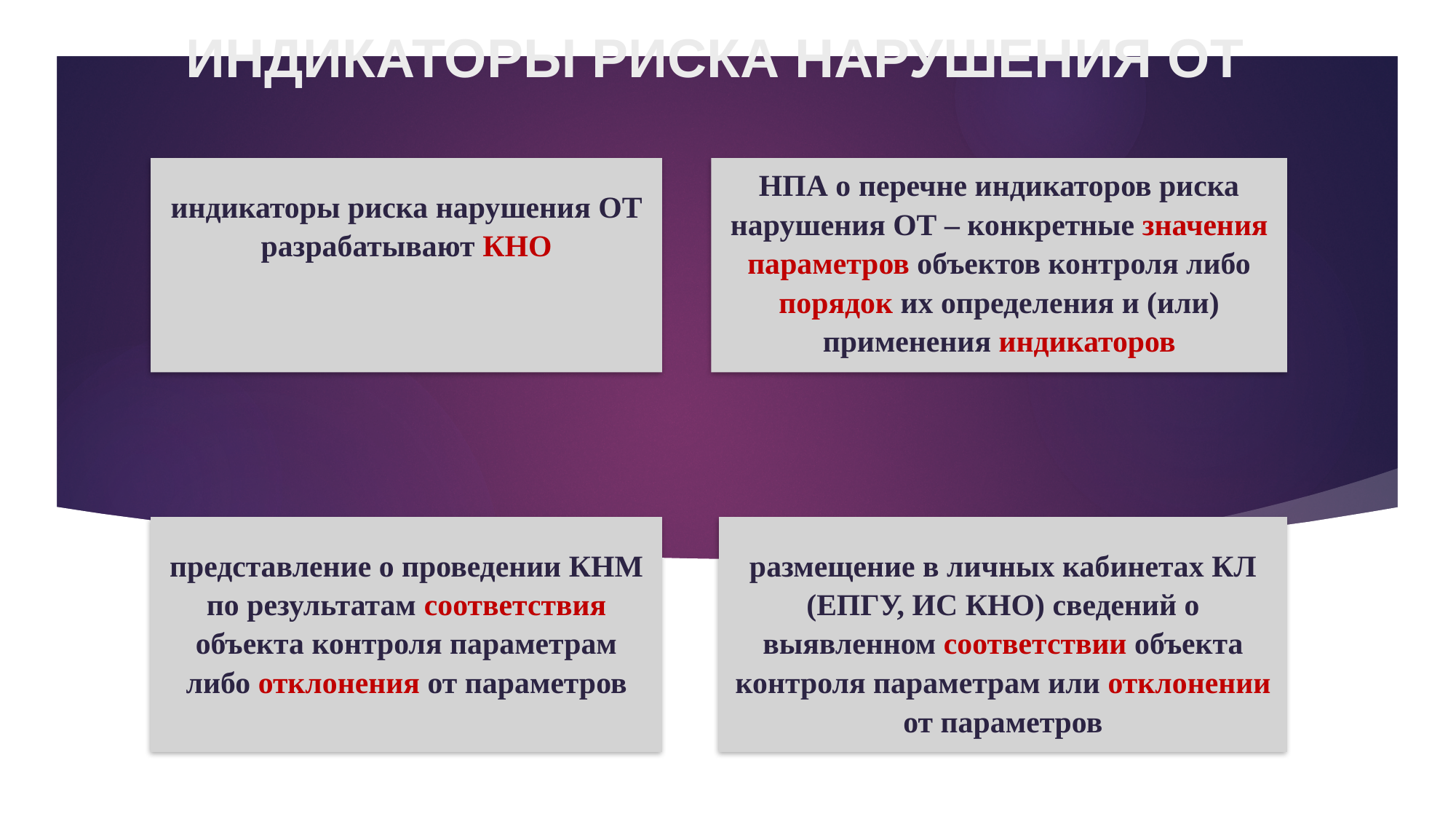

# ИНДИКАТОРЫ РИСКА НАРУШЕНИЯ ОТ

индикаторы риска нарушения ОТ разрабатывают КНО
НПА о перечне индикаторов риска нарушения ОТ – конкретные значения параметров объектов контроля либо порядок их определения и (или) применения индикаторов

представление о проведении КНМ по результатам соответствия объекта контроля параметрам либо отклонения от параметров

размещение в личных кабинетах КЛ (ЕПГУ, ИС КНО) сведений о выявленном соответствии объекта контроля параметрам или отклонении от параметров